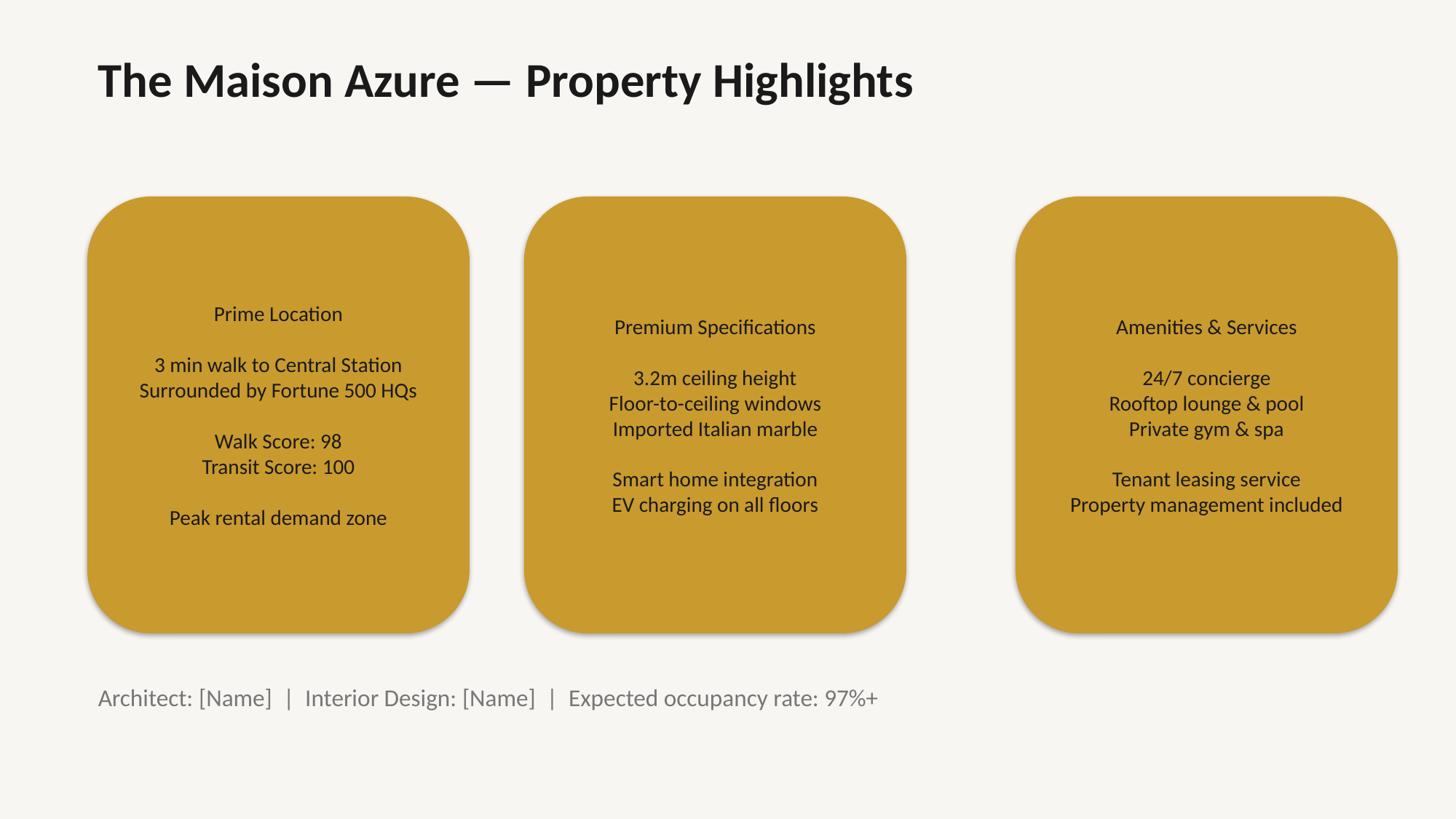

The Maison Azure — Property Highlights
Prime Location
3 min walk to Central Station
Surrounded by Fortune 500 HQs
Walk Score: 98
Transit Score: 100
Peak rental demand zone
Premium Specifications
3.2m ceiling height
Floor-to-ceiling windows
Imported Italian marble
Smart home integration
EV charging on all floors
Amenities & Services
24/7 concierge
Rooftop lounge & pool
Private gym & spa
Tenant leasing service
Property management included
Architect: [Name]  |  Interior Design: [Name]  |  Expected occupancy rate: 97%+